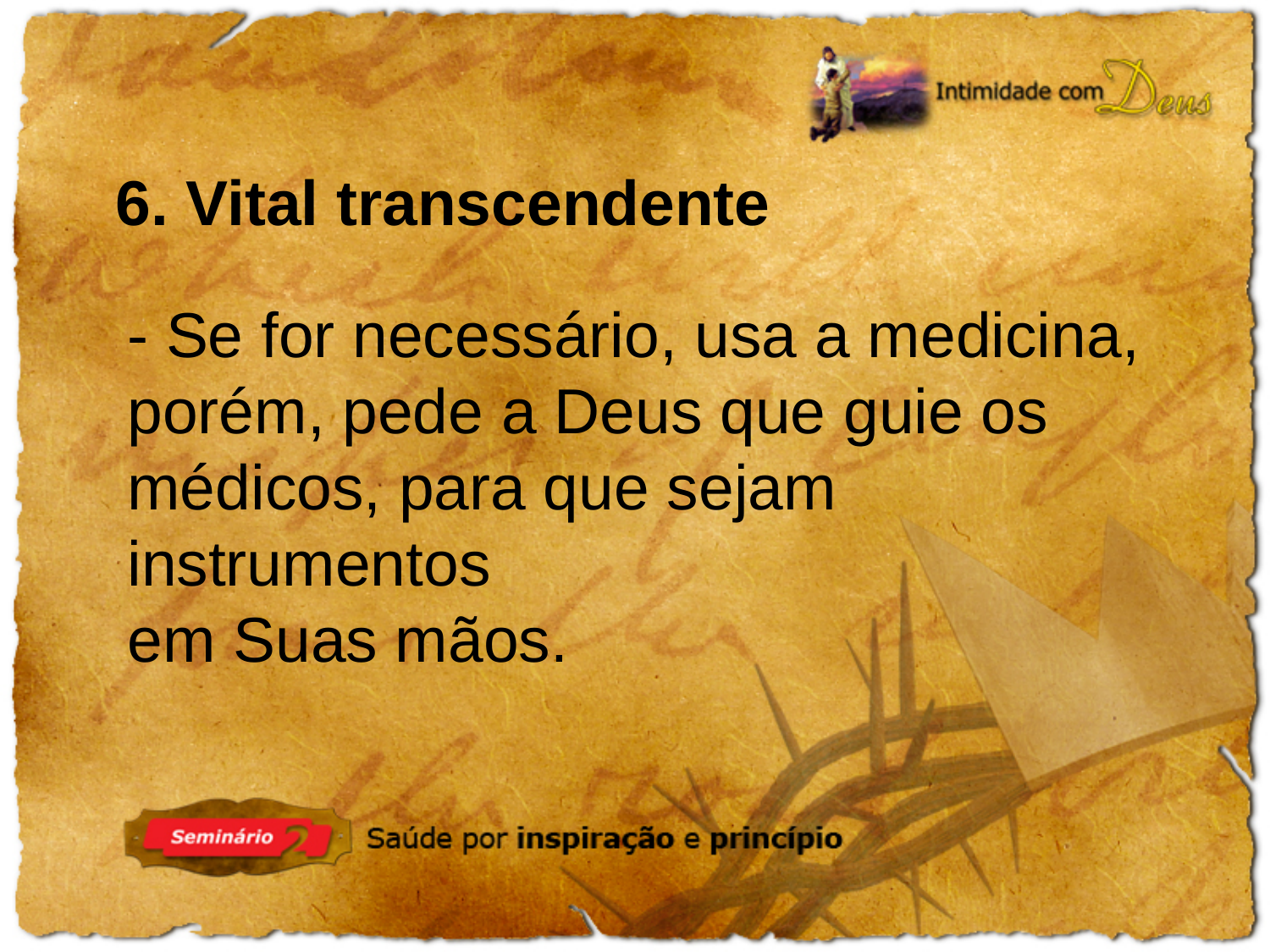

6. Vital transcendente
- Se for necessário, usa a medicina, porém, pede a Deus que guie os médicos, para que sejam instrumentos
em Suas mãos.